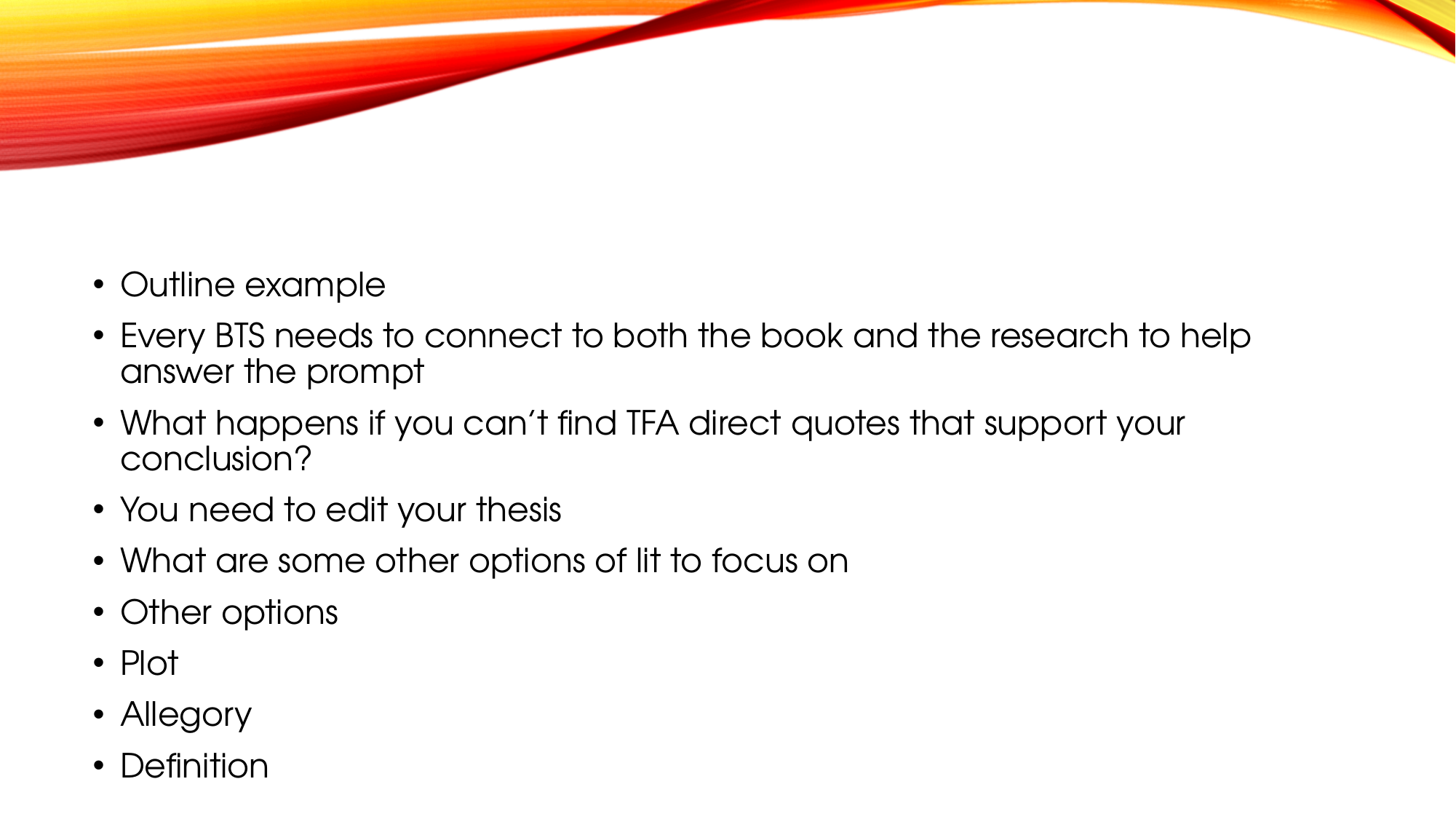

#
Outline example
Every BTS needs to connect to both the book and the research to help answer the prompt
What happens if you can’t find TFA direct quotes that support your conclusion?
You need to edit your thesis
What are some other options of lit to focus on
Other options
Plot
Allegory
Definition